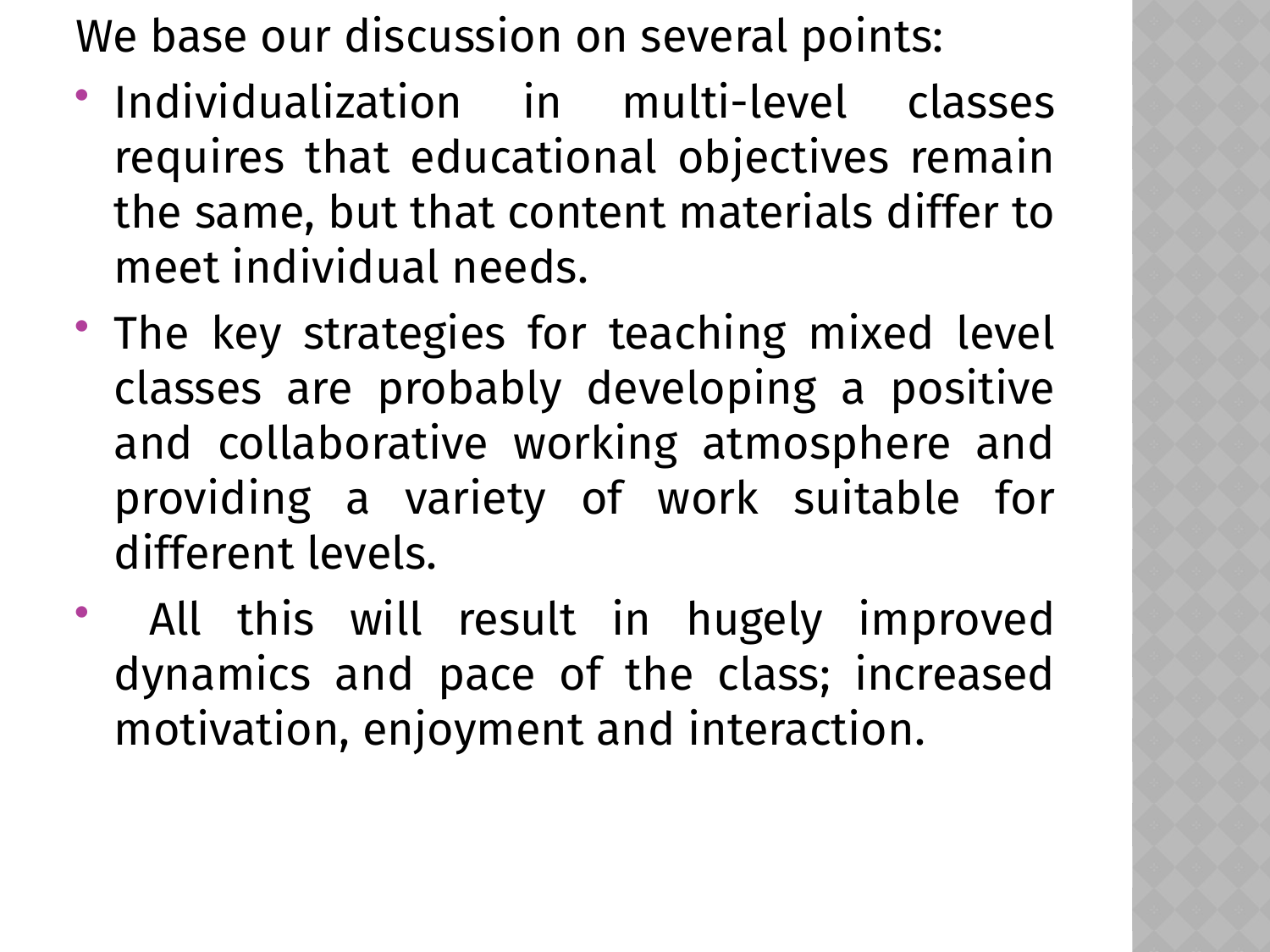

We base our discussion on several points:
Individualization in multi-level classes requires that educational objectives remain the same, but that content materials differ to meet individual needs.
The key strategies for teaching mixed level classes are probably developing a positive and collaborative working atmosphere and providing a variety of work suitable for different levels.
 All this will result in hugely improved dynamics and pace of the class; increased motivation, enjoyment and interaction.